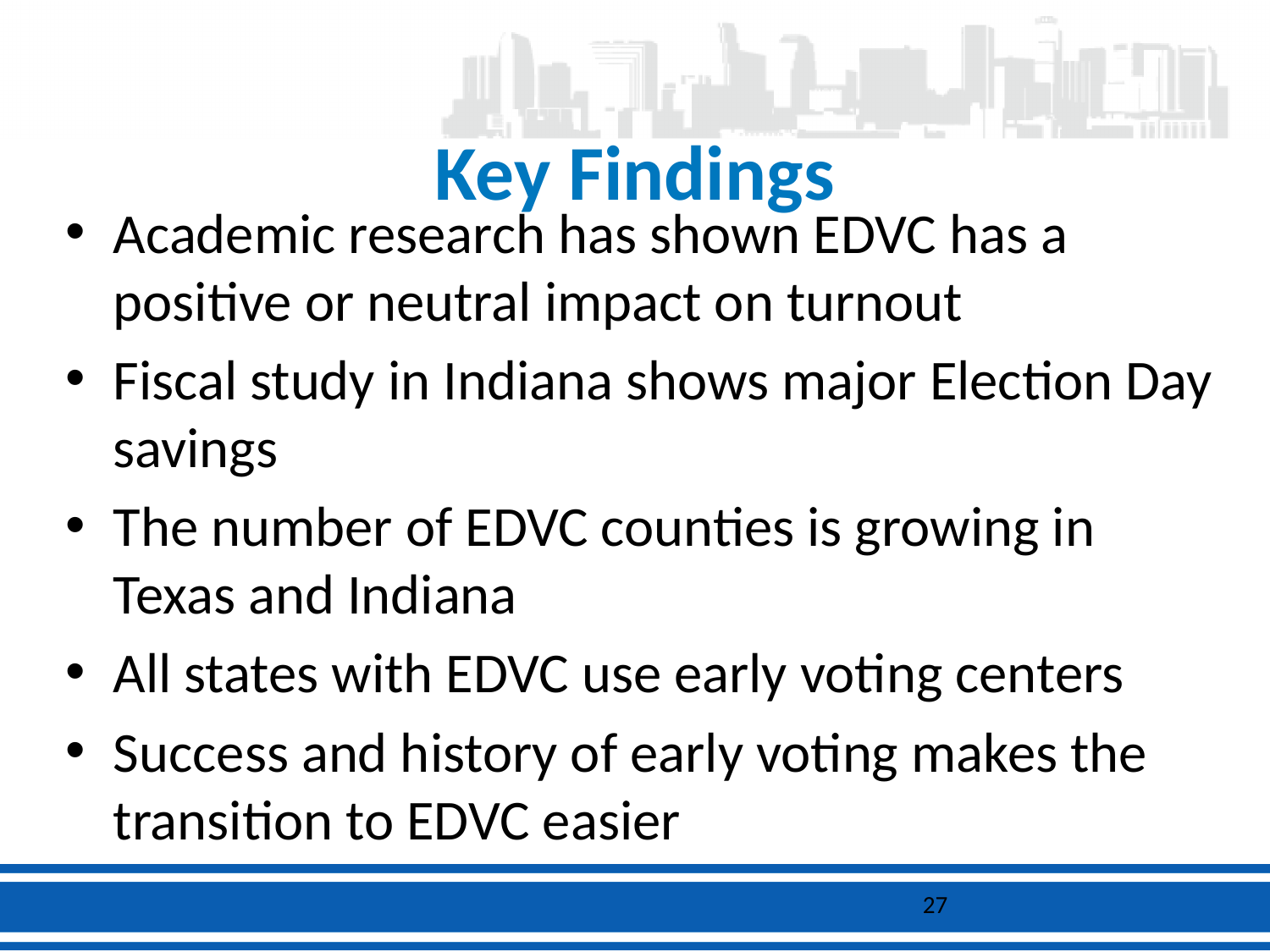

# Key Findings
Academic research has shown EDVC has a positive or neutral impact on turnout
Fiscal study in Indiana shows major Election Day savings
The number of EDVC counties is growing in Texas and Indiana
All states with EDVC use early voting centers
Success and history of early voting makes the transition to EDVC easier

27